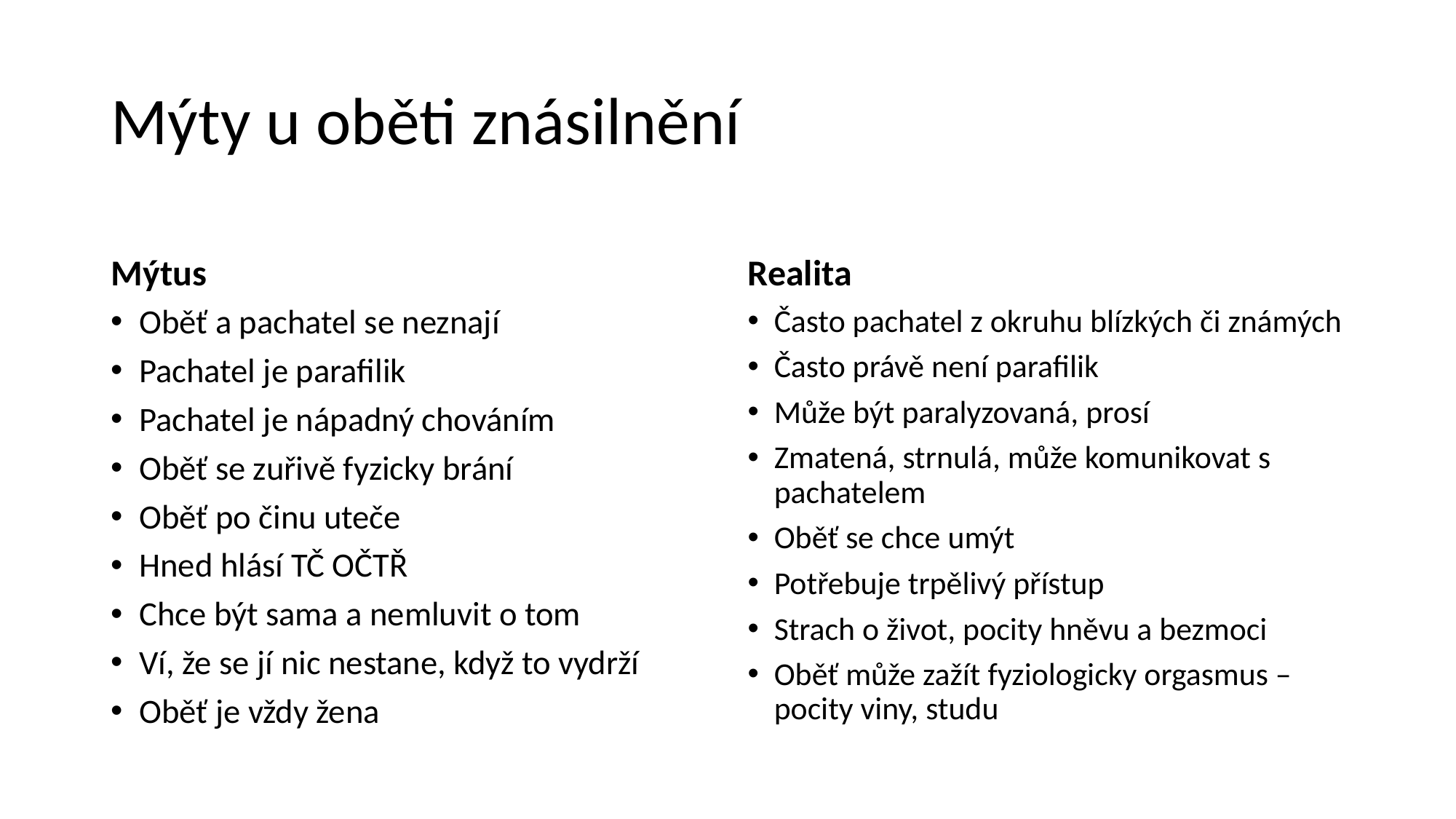

# Mýty u oběti znásilnění
Mýtus
Realita
Oběť a pachatel se neznají
Pachatel je parafilik
Pachatel je nápadný chováním
Oběť se zuřivě fyzicky brání
Oběť po činu uteče
Hned hlásí TČ OČTŘ
Chce být sama a nemluvit o tom
Ví, že se jí nic nestane, když to vydrží
Oběť je vždy žena

Často pachatel z okruhu blízkých či známých
Často právě není parafilik
Může být paralyzovaná, prosí
Zmatená, strnulá, může komunikovat s pachatelem
Oběť se chce umýt
Potřebuje trpělivý přístup
Strach o život, pocity hněvu a bezmoci
Oběť může zažít fyziologicky orgasmus – pocity viny, studu